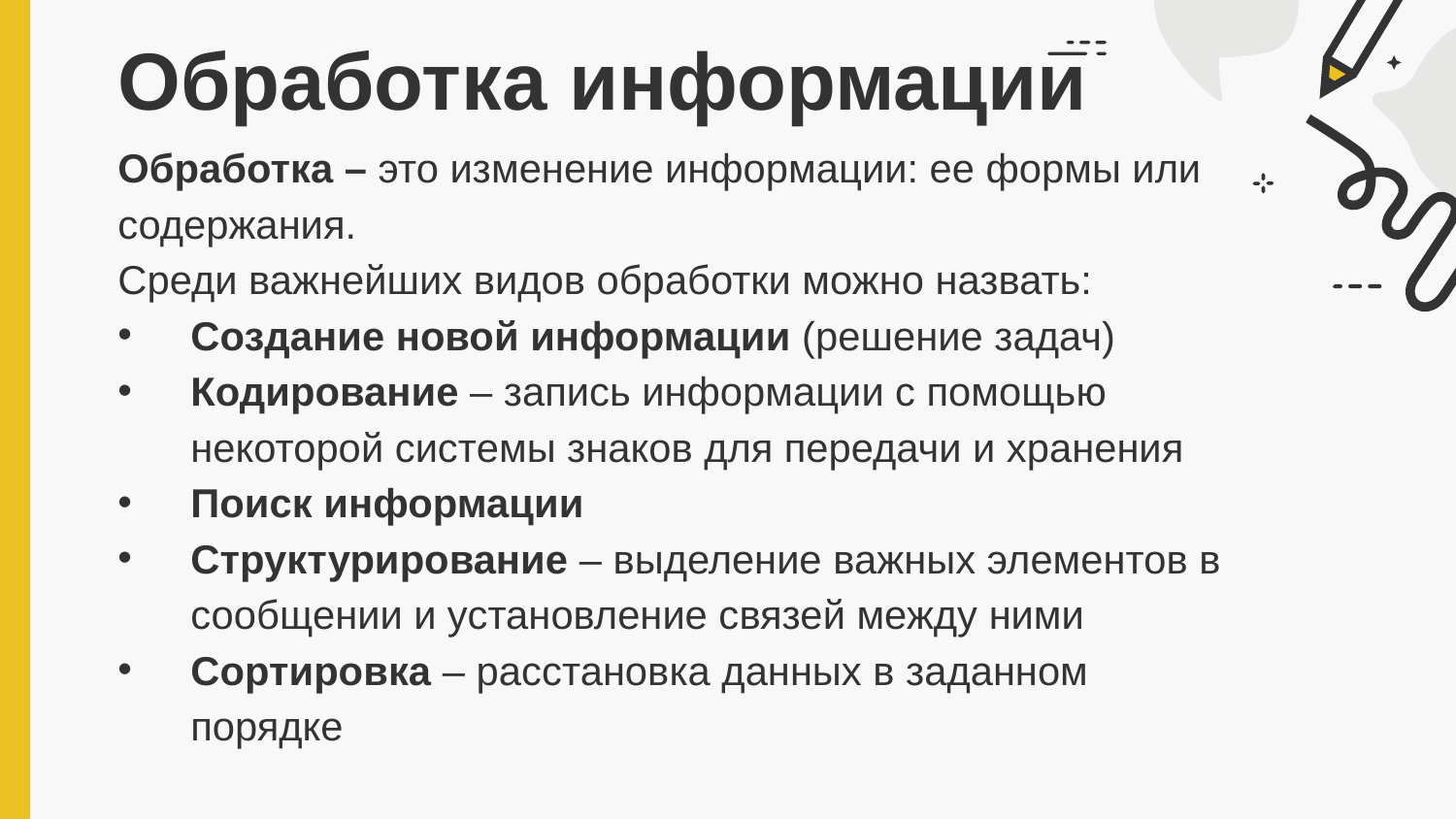

# Обработка информации
Обработка – это изменение информации: ее формы или содержания.
Среди важнейших видов обработки можно назвать:
Создание новой информации (решение задач)
Кодирование – запись информации с помощью некоторой системы знаков для передачи и хранения
Поиск информации
Структурирование – выделение важных элементов в сообщении и установление связей между ними
Сортировка – расстановка данных в заданном порядке